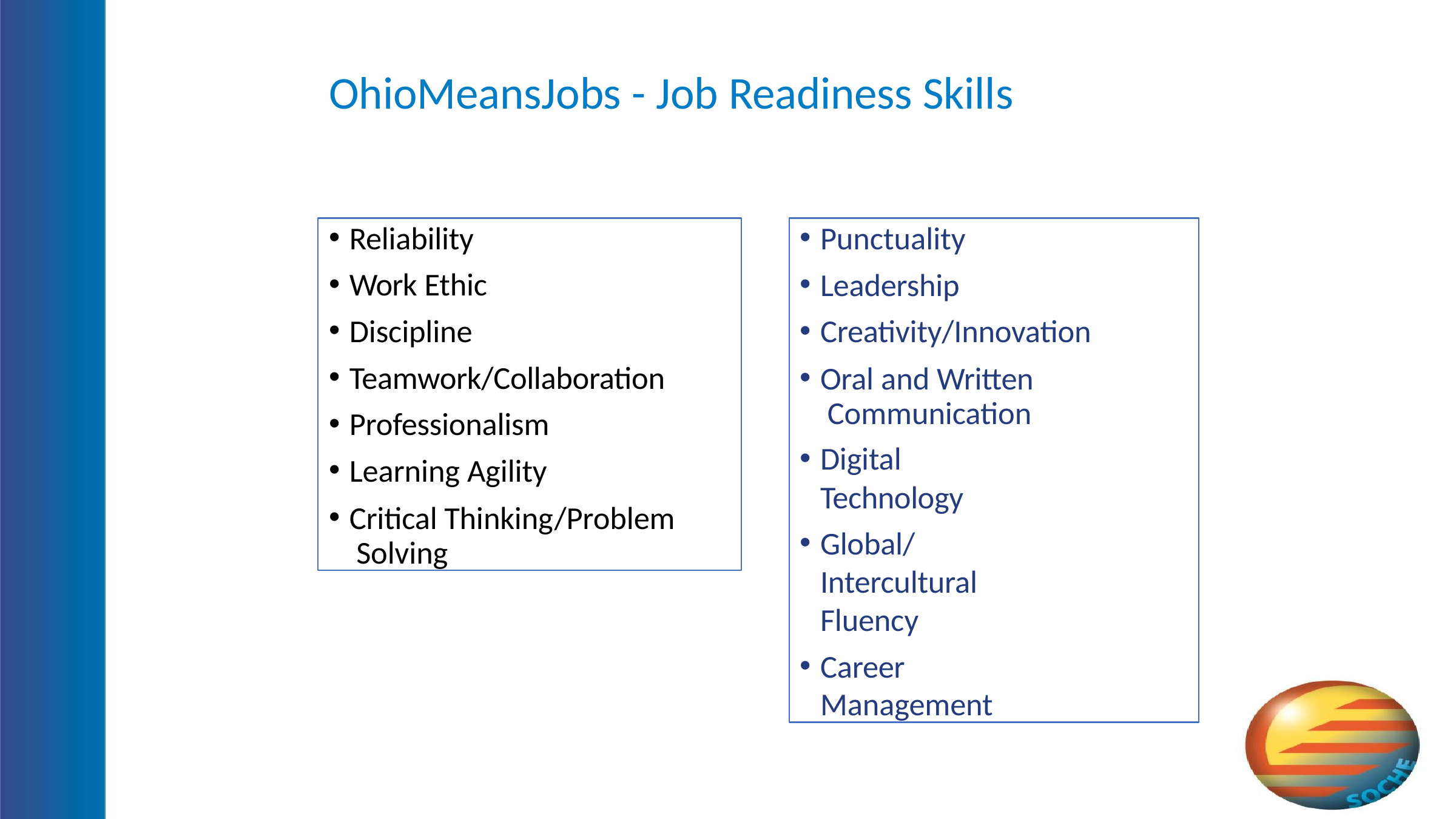

# OhioMeansJobs - Job Readiness Skills
Reliability
Work Ethic
Discipline
Teamwork/Collaboration
Professionalism
Learning Agility
Critical Thinking/Problem  Solving
Punctuality
Leadership
Creativity/Innovation
Oral and Written  Communication
Digital Technology
Global/Intercultural Fluency
Career Management